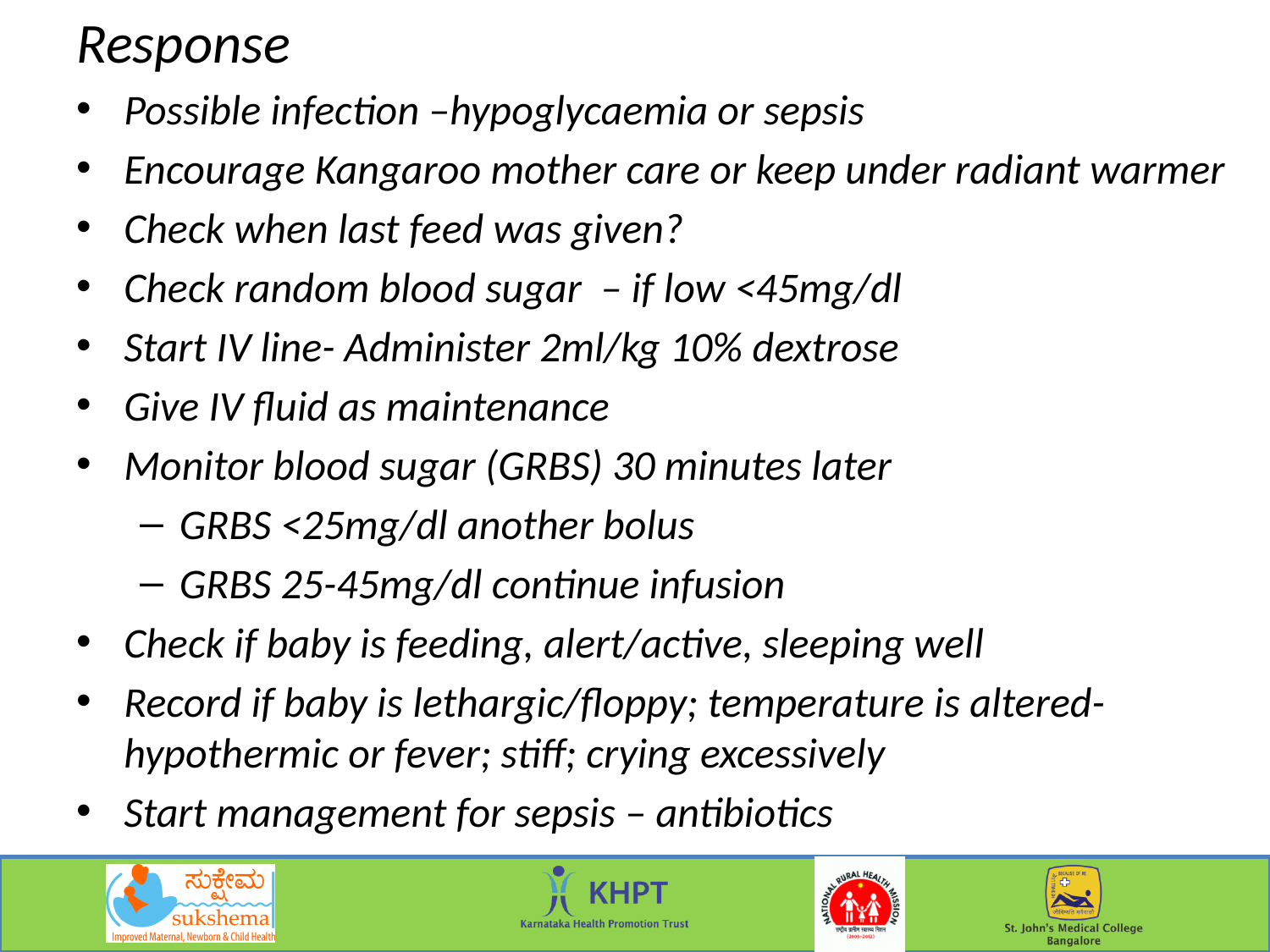

Response
Possible infection –hypoglycaemia or sepsis
Encourage Kangaroo mother care or keep under radiant warmer
Check when last feed was given?
Check random blood sugar  – if low <45mg/dl
Start IV line- Administer 2ml/kg 10% dextrose
Give IV fluid as maintenance
Monitor blood sugar (GRBS) 30 minutes later
GRBS <25mg/dl another bolus
GRBS 25-45mg/dl continue infusion
Check if baby is feeding, alert/active, sleeping well
Record if baby is lethargic/floppy; temperature is altered-hypothermic or fever; stiff; crying excessively
Start management for sepsis – antibiotics